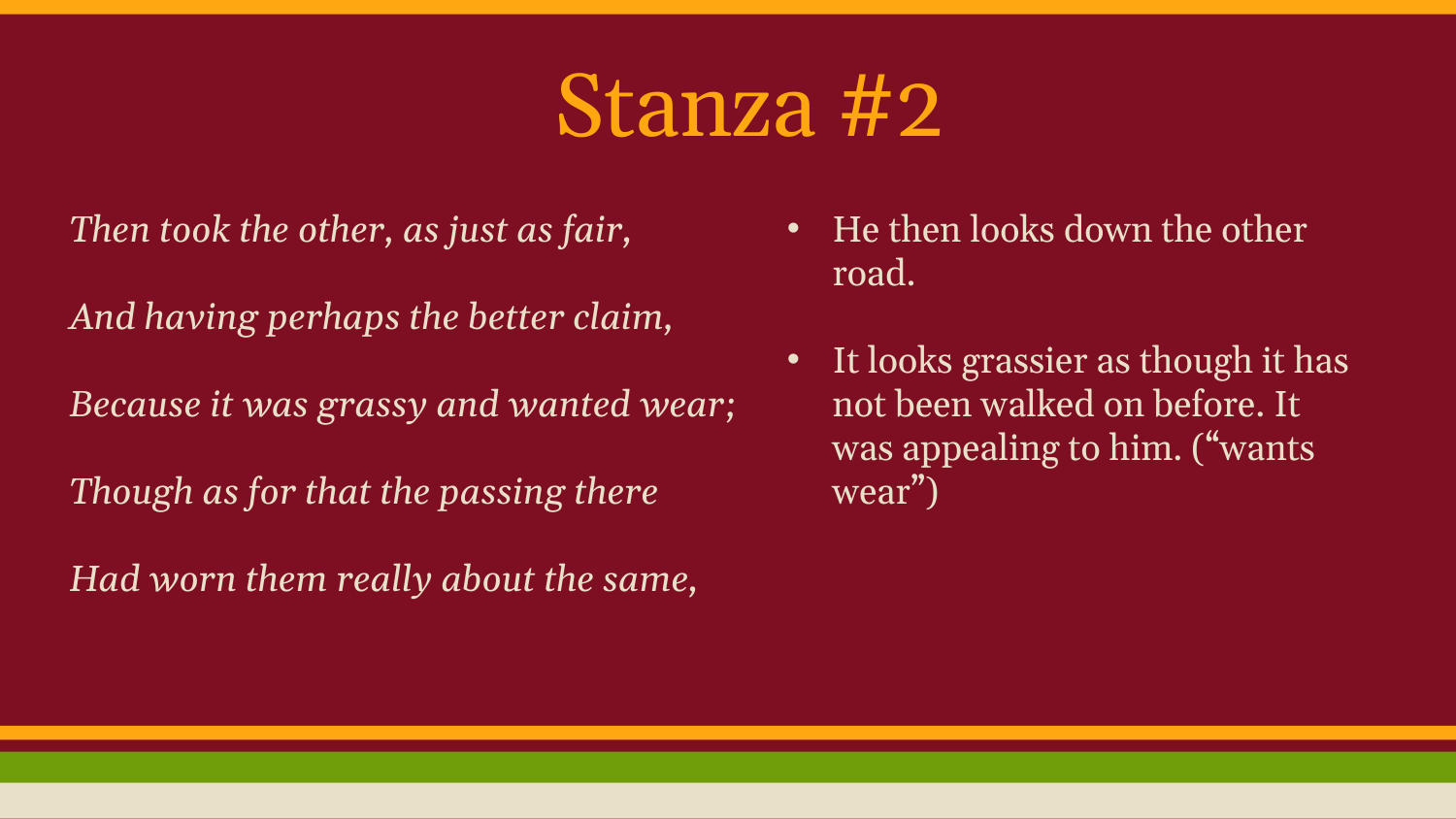

# Stanza #2
Then took the other, as just as fair,

And having perhaps the better claim,

Because it was grassy and wanted wear;

Though as for that the passing there

Had worn them really about the same,
He then looks down the other road.

It looks grassier as though it has not been walked on before. It was appealing to him. (“wants wear”)